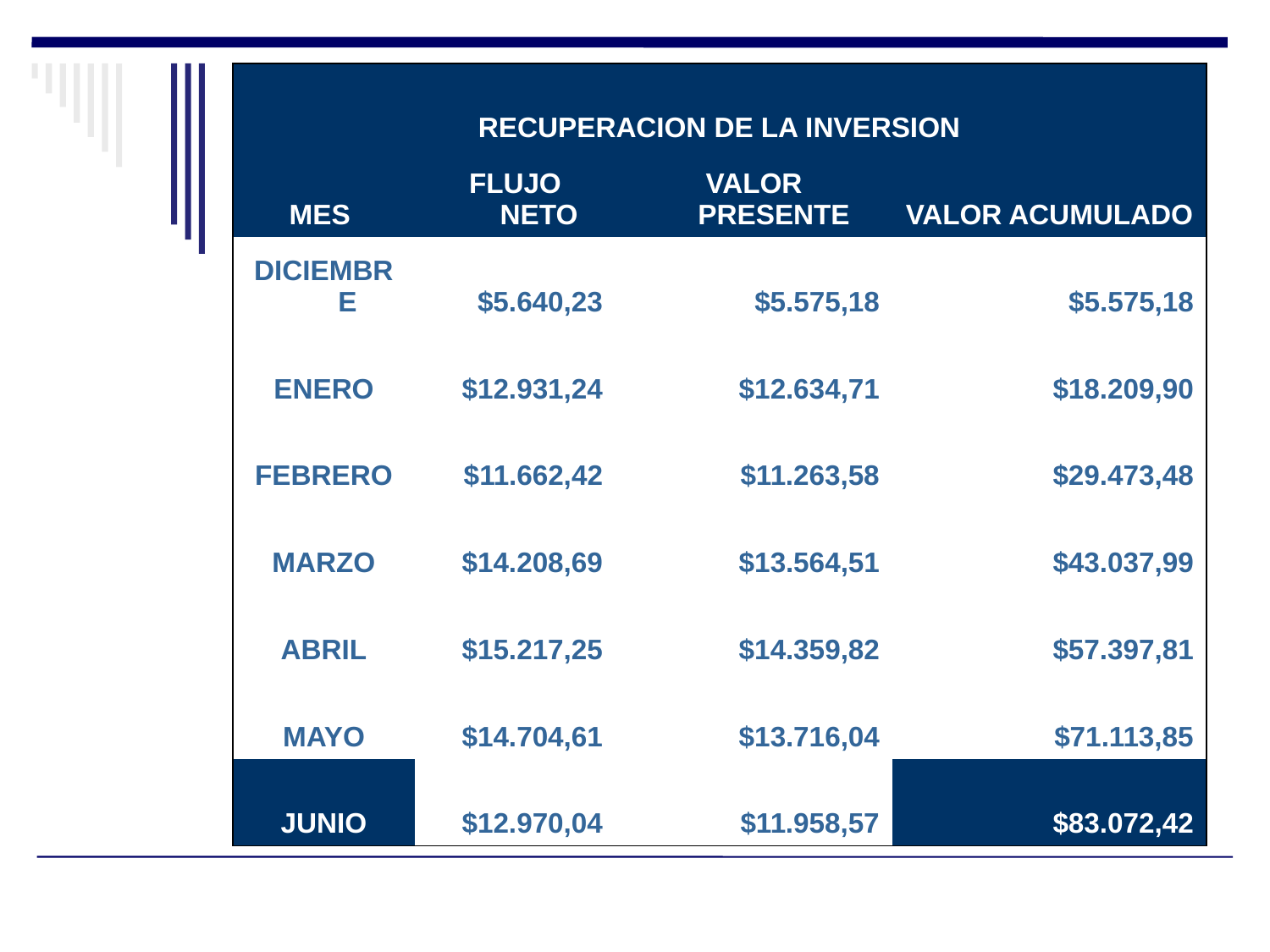

| RECUPERACION DE LA INVERSION |  |  |  |
| --- | --- | --- | --- |
| MES | FLUJO NETO | VALOR PRESENTE | VALOR ACUMULADO |
| DICIEMBRE | $5.640,23 | $5.575,18 | $5.575,18 |
| ENERO | $12.931,24 | $12.634,71 | $18.209,90 |
| FEBRERO | $11.662,42 | $11.263,58 | $29.473,48 |
| MARZO | $14.208,69 | $13.564,51 | $43.037,99 |
| ABRIL | $15.217,25 | $14.359,82 | $57.397,81 |
| MAYO | $14.704,61 | $13.716,04 | $71.113,85 |
| JUNIO | $12.970,04 | $11.958,57 | $83.072,42 |